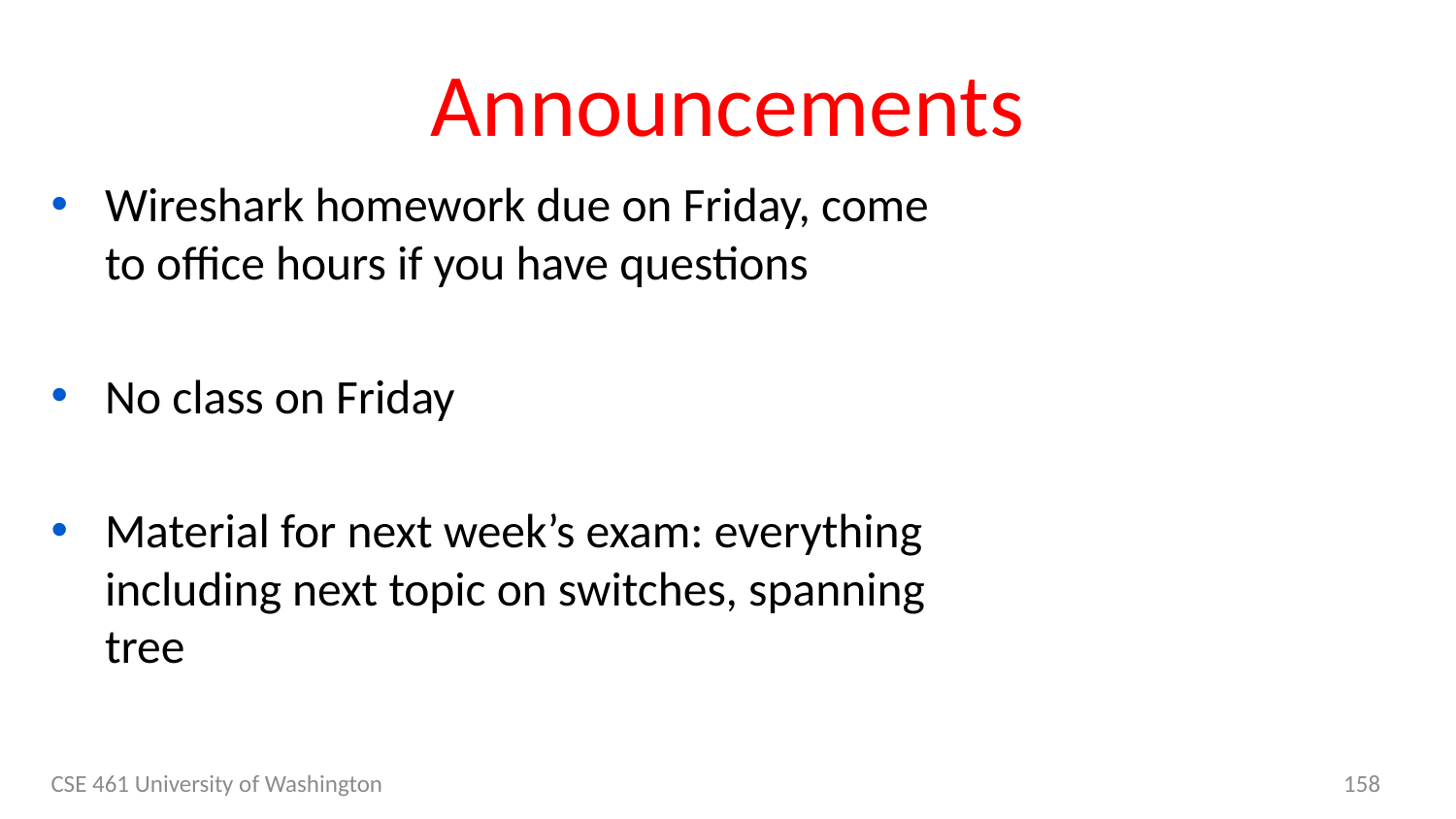

# Announcements
Wireshark homework due on Friday, come to office hours if you have questions

No class on Friday

Material for next week’s exam: everything including next topic on switches, spanning tree
CSE 461 University of Washington
158